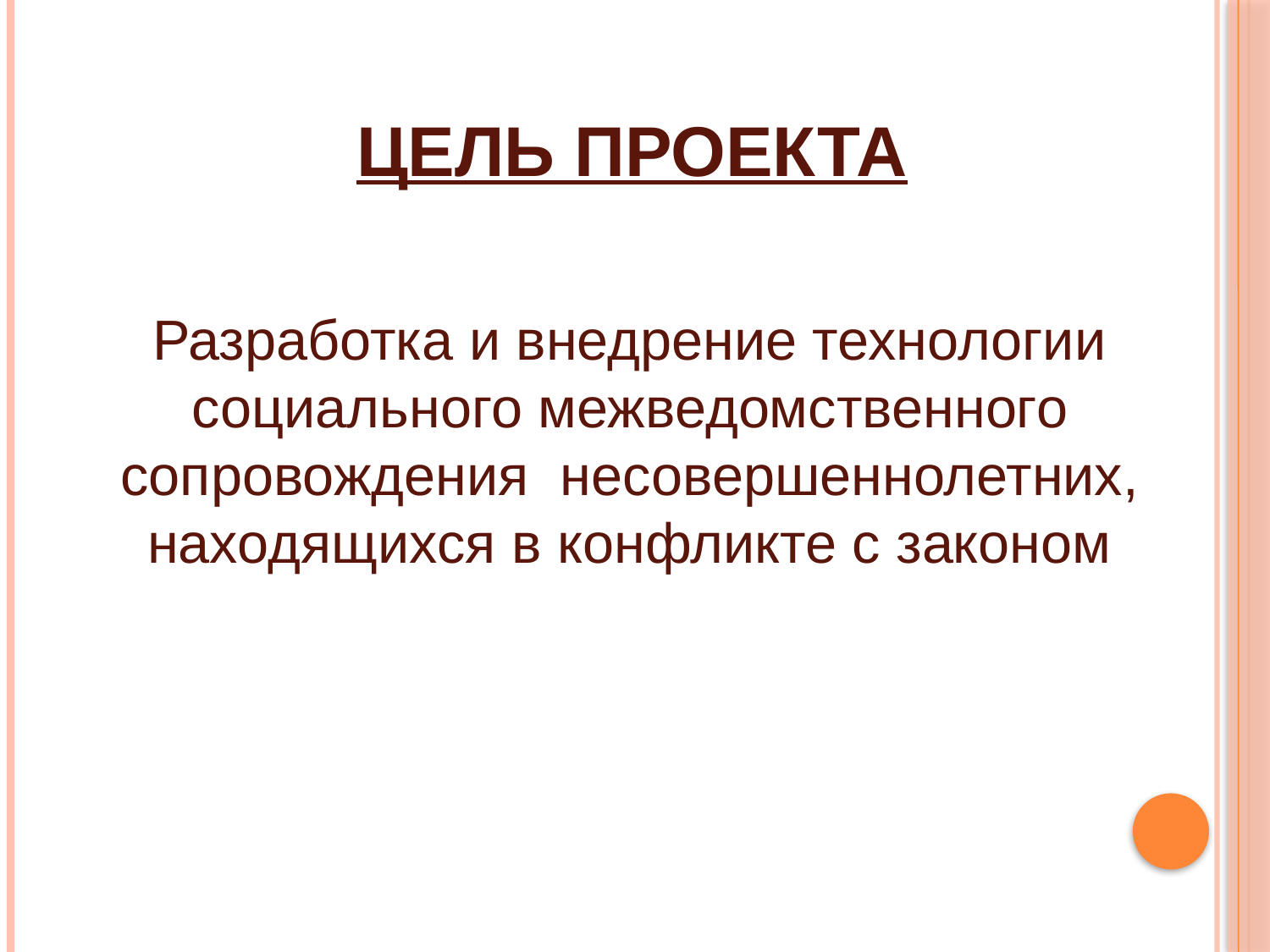

# Цель проекта
Разработка и внедрение технологии социального межведомственного сопровождения  несовершеннолетних, находящихся в конфликте с законом